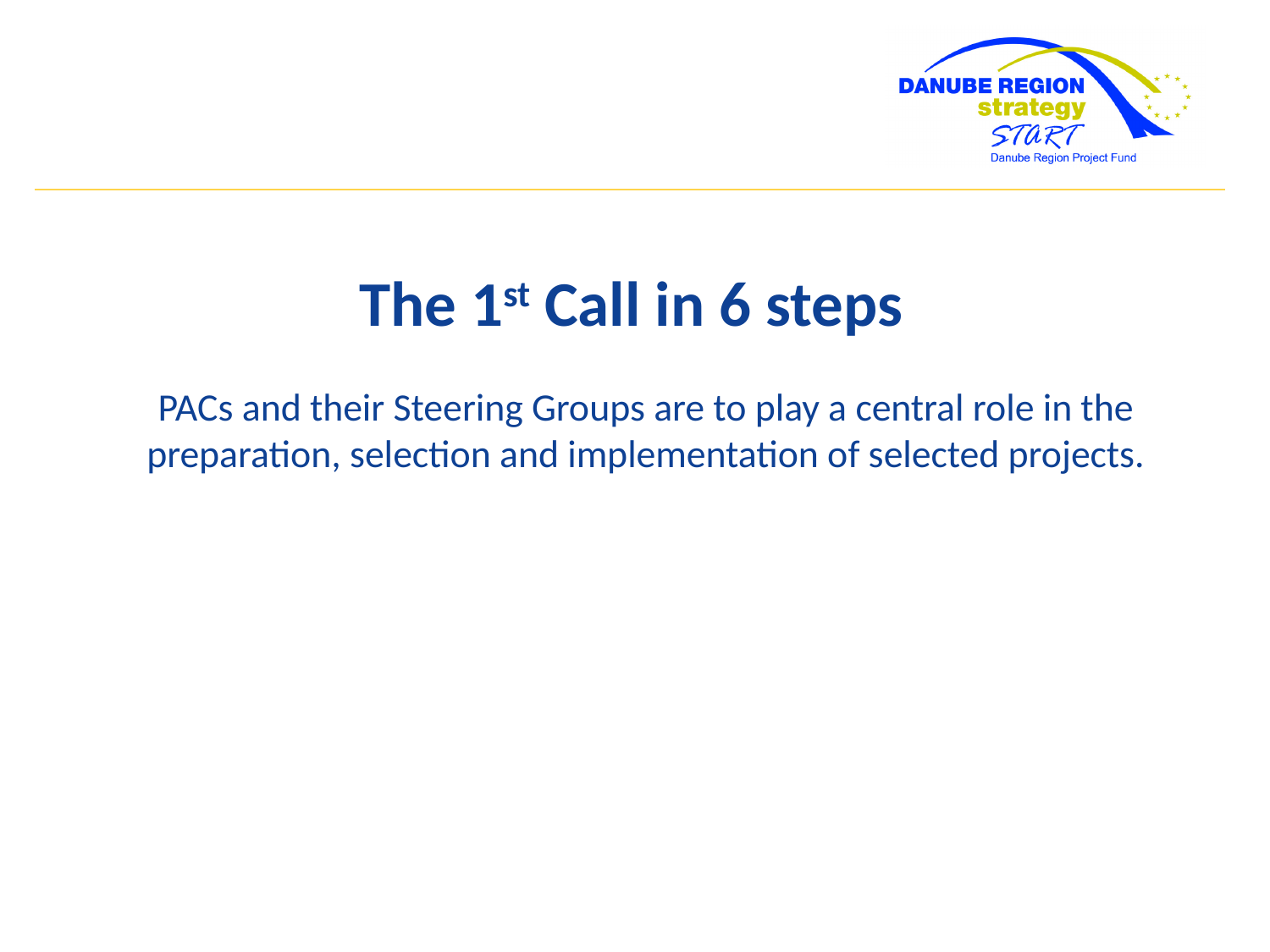

The 1st Call in 6 steps
PACs and their Steering Groups are to play a central role in the preparation, selection and implementation of selected projects.